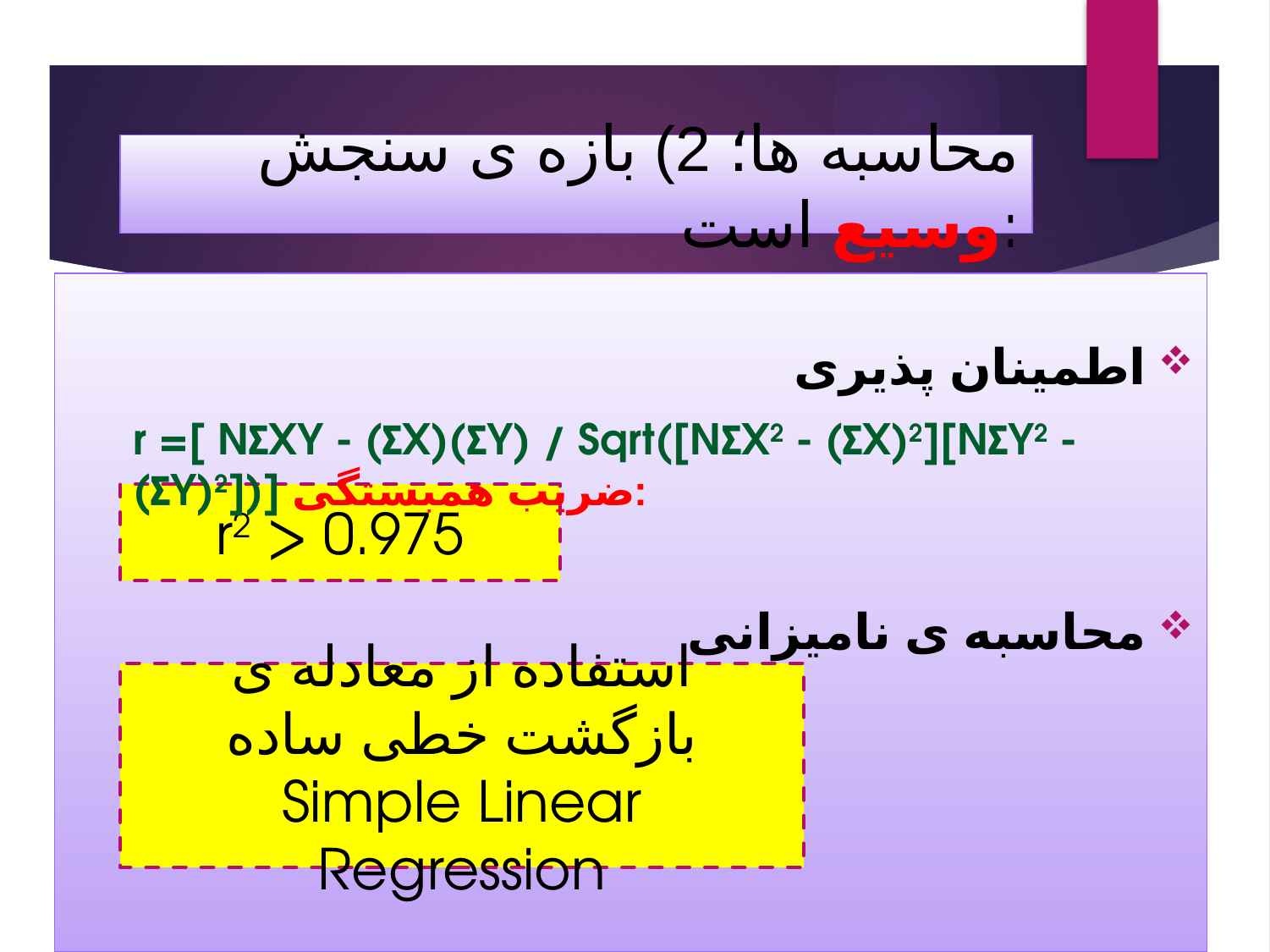

# محاسبه ها؛ 2) بازه ی سنجش وسیع است:

اطمینان پذیری

محاسبه ی نامیزانی

r =[ NΣXY - (ΣX)(ΣY) / Sqrt([NΣX2 - (ΣX)2][NΣY2 - (ΣY)2])] ضریب همبستگی:
r2 > 0.975
استفاده از معادله ی بازگشت خطی ساده
Simple Linear Regression